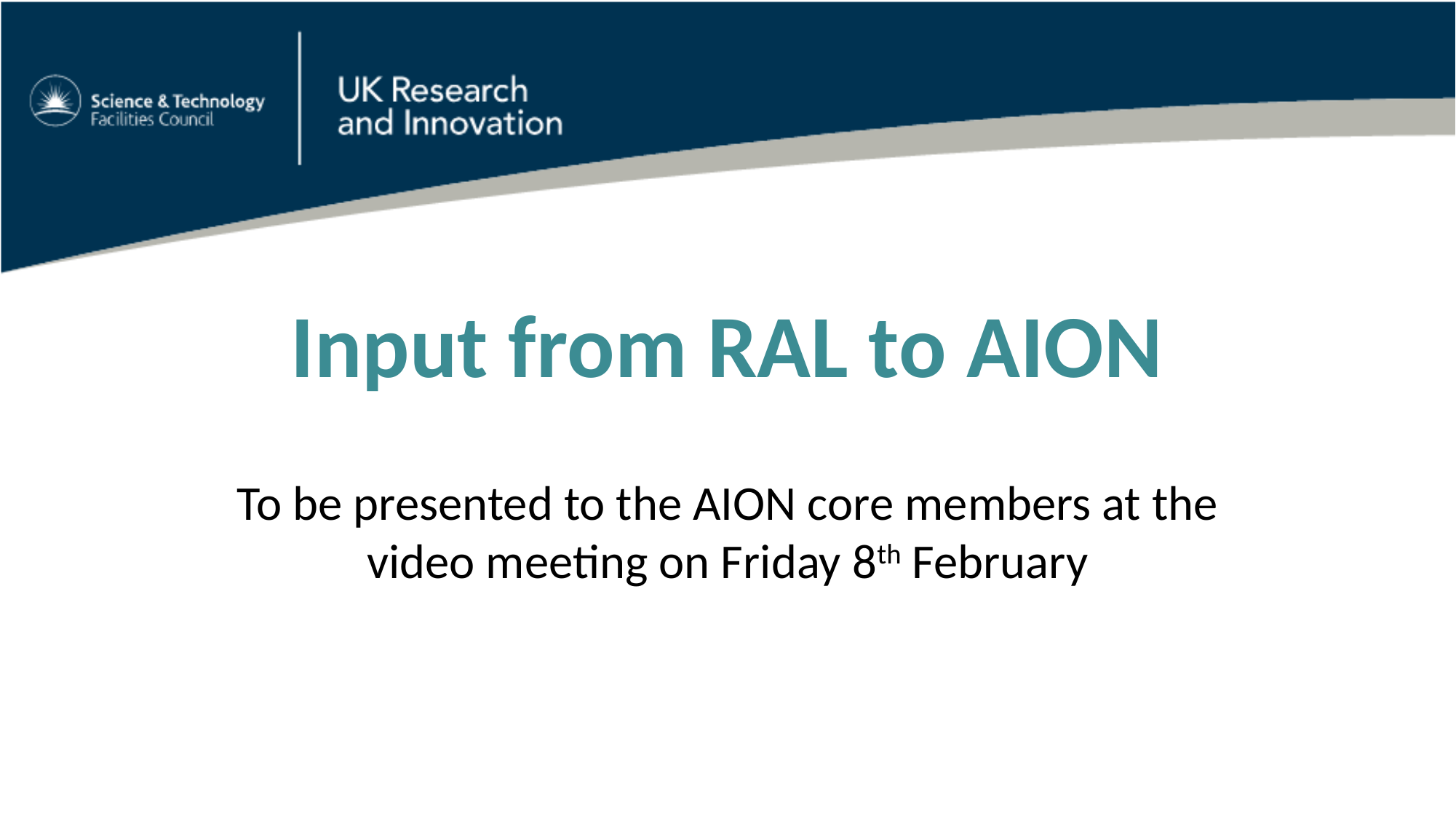

# Input from RAL to AION
To be presented to the AION core members at the video meeting on Friday 8th February